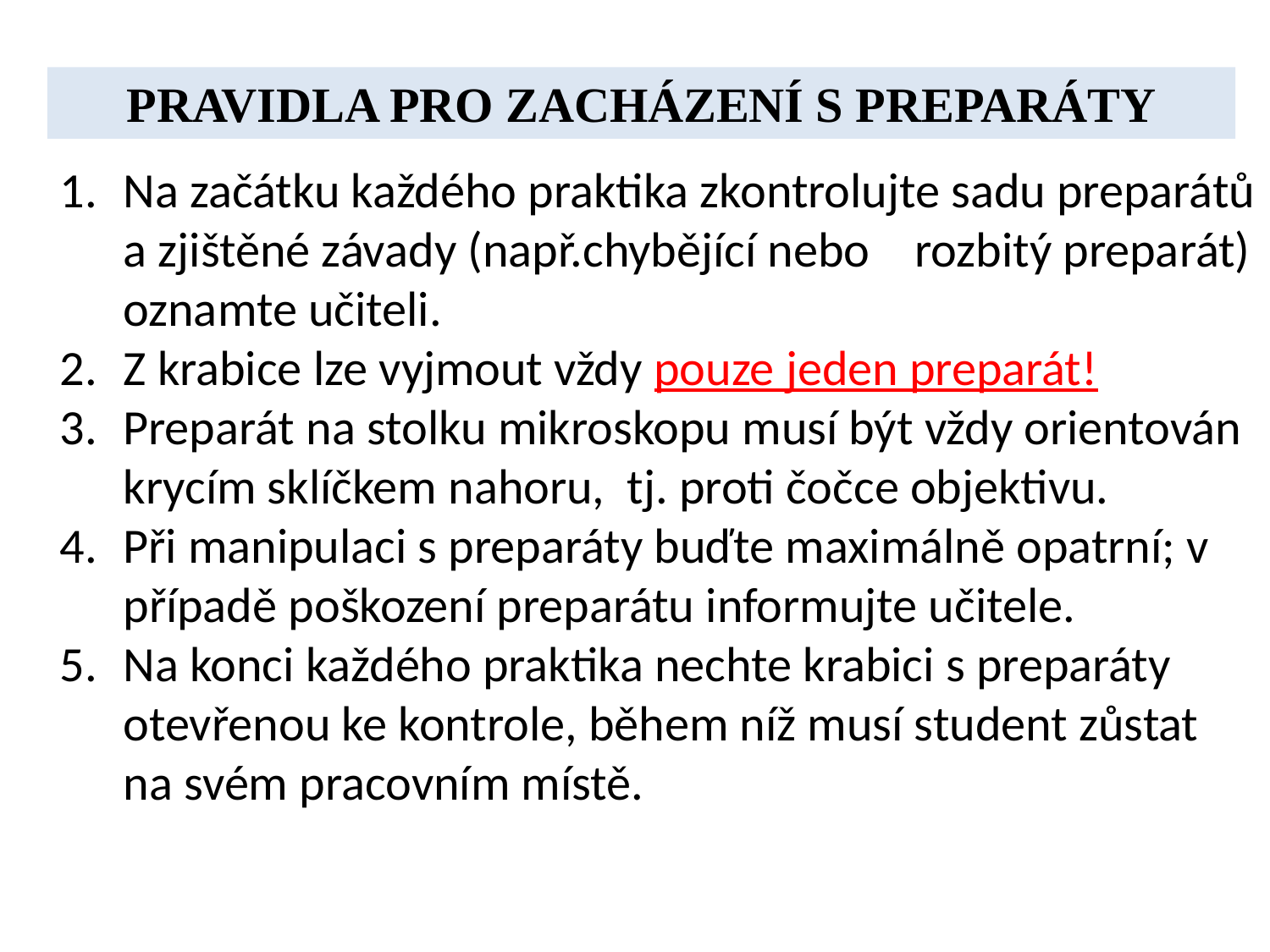

PRAVIDLA PRO ZACHÁZENÍ S PREPARÁTY
Na začátku každého praktika zkontrolujte sadu preparátů a zjištěné závady (např.chybějící nebo    rozbitý preparát) oznamte učiteli.
Z krabice lze vyjmout vždy pouze jeden preparát!
Preparát na stolku mikroskopu musí být vždy orientován krycím sklíčkem nahoru,  tj. proti čočce objektivu.
Při manipulaci s preparáty buďte maximálně opatrní; v případě poškození preparátu informujte učitele.
Na konci každého praktika nechte krabici s preparáty otevřenou ke kontrole, během níž musí student zůstat na svém pracovním místě.